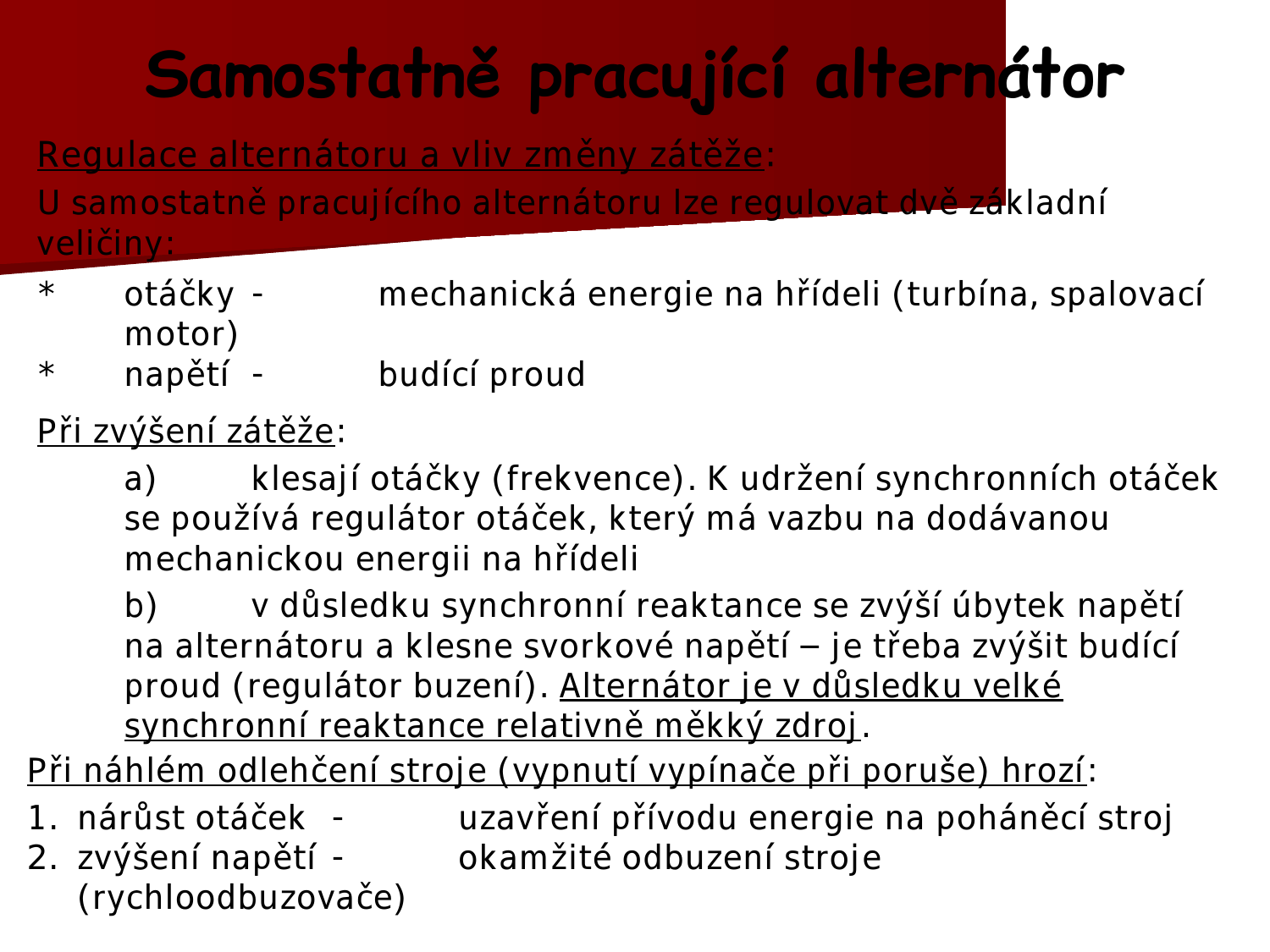

# Samostatně pracující alternátor
Regulace alternátoru a vliv změny zátěže:
U samostatně pracujícího alternátoru lze regulovat dvě základní veličiny:
*	otáčky 	-	mechanická energie na hřídeli (turbína, spalovací motor)
*	napětí	-	budící proud
Při zvýšení zátěže:
	a)	klesají otáčky (frekvence). K udržení synchronních otáček se používá regulátor otáček, který má vazbu na dodávanou mechanickou energii na hřídeli
	b)	v důsledku synchronní reaktance se zvýší úbytek napětí na alternátoru a klesne svorkové napětí – je třeba zvýšit budící proud (regulátor buzení). Alternátor je v důsledku velké synchronní reaktance relativně měkký zdroj.
Při náhlém odlehčení stroje (vypnutí vypínače při poruše) hrozí:
1.	nárůst otáček	-	uzavření přívodu energie na poháněcí stroj
2.	zvýšení napětí	-	okamžité odbuzení stroje (rychloodbuzovače)